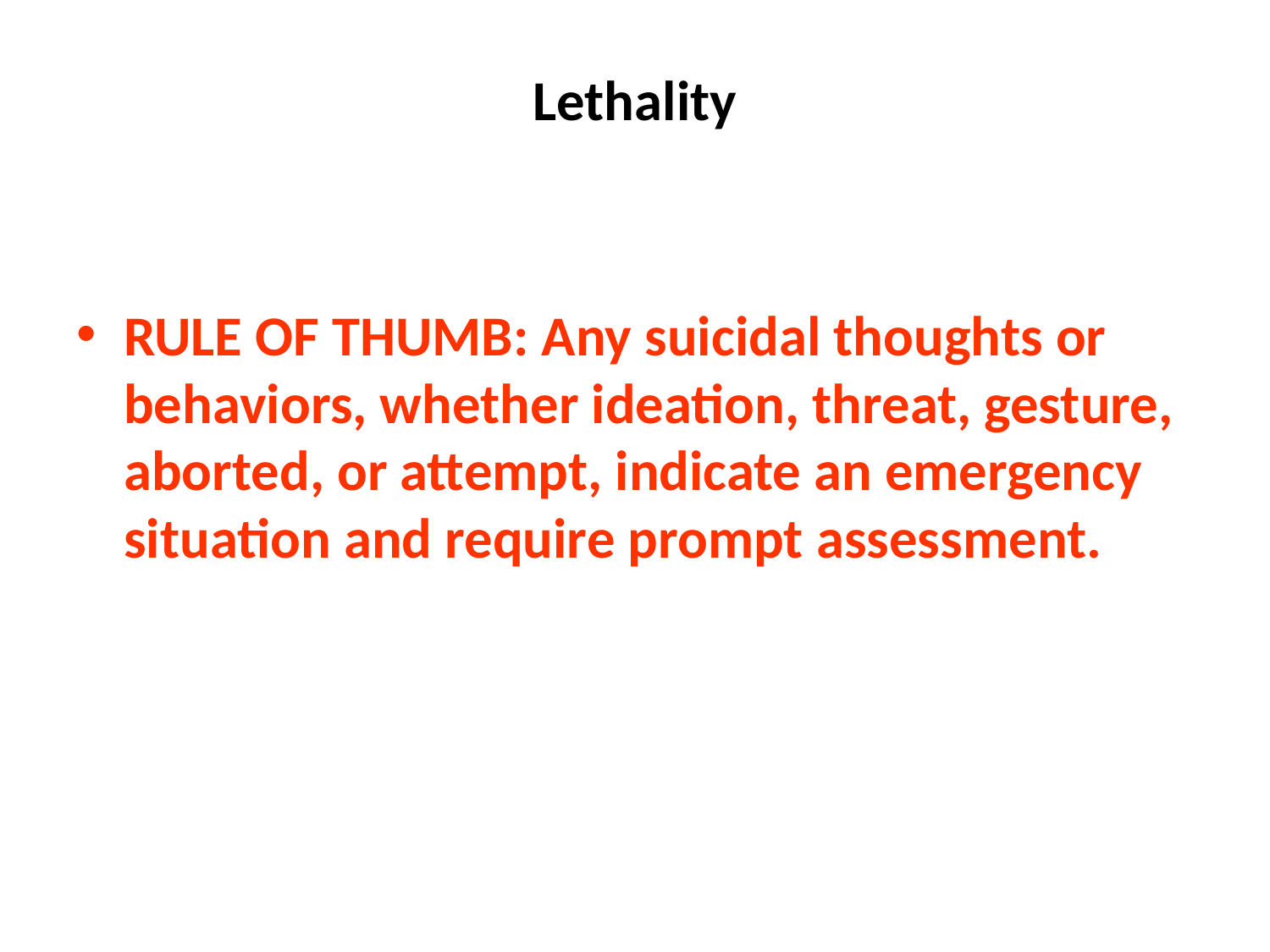

RULE OF THUMB: Any suicidal thoughts or behaviors, whether ideation, threat, gesture, aborted, or attempt, indicate an emergency situation and require prompt assessment.

Lethality